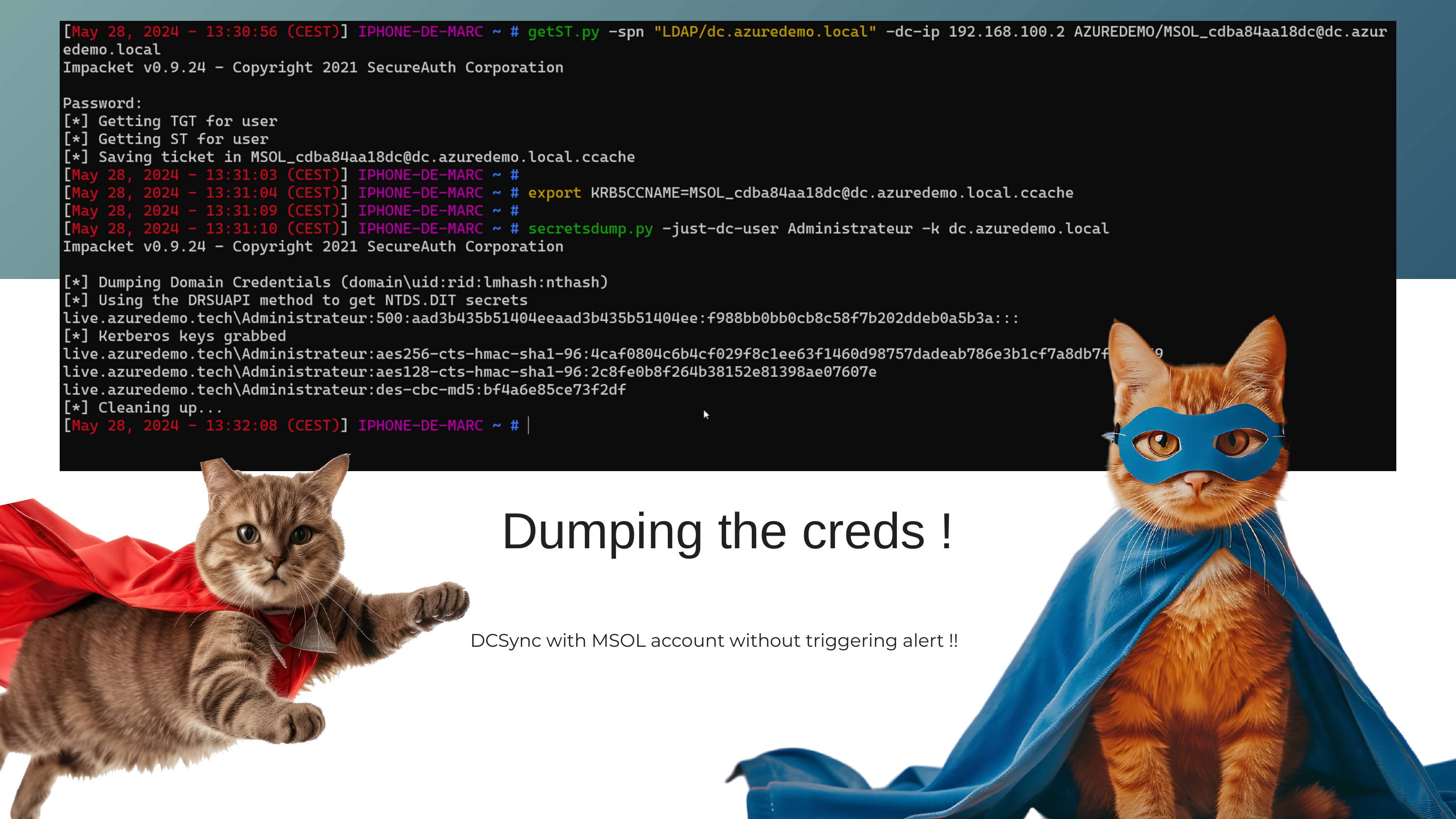

Dumping the creds !
DCSync with MSOL account without triggering alert !!